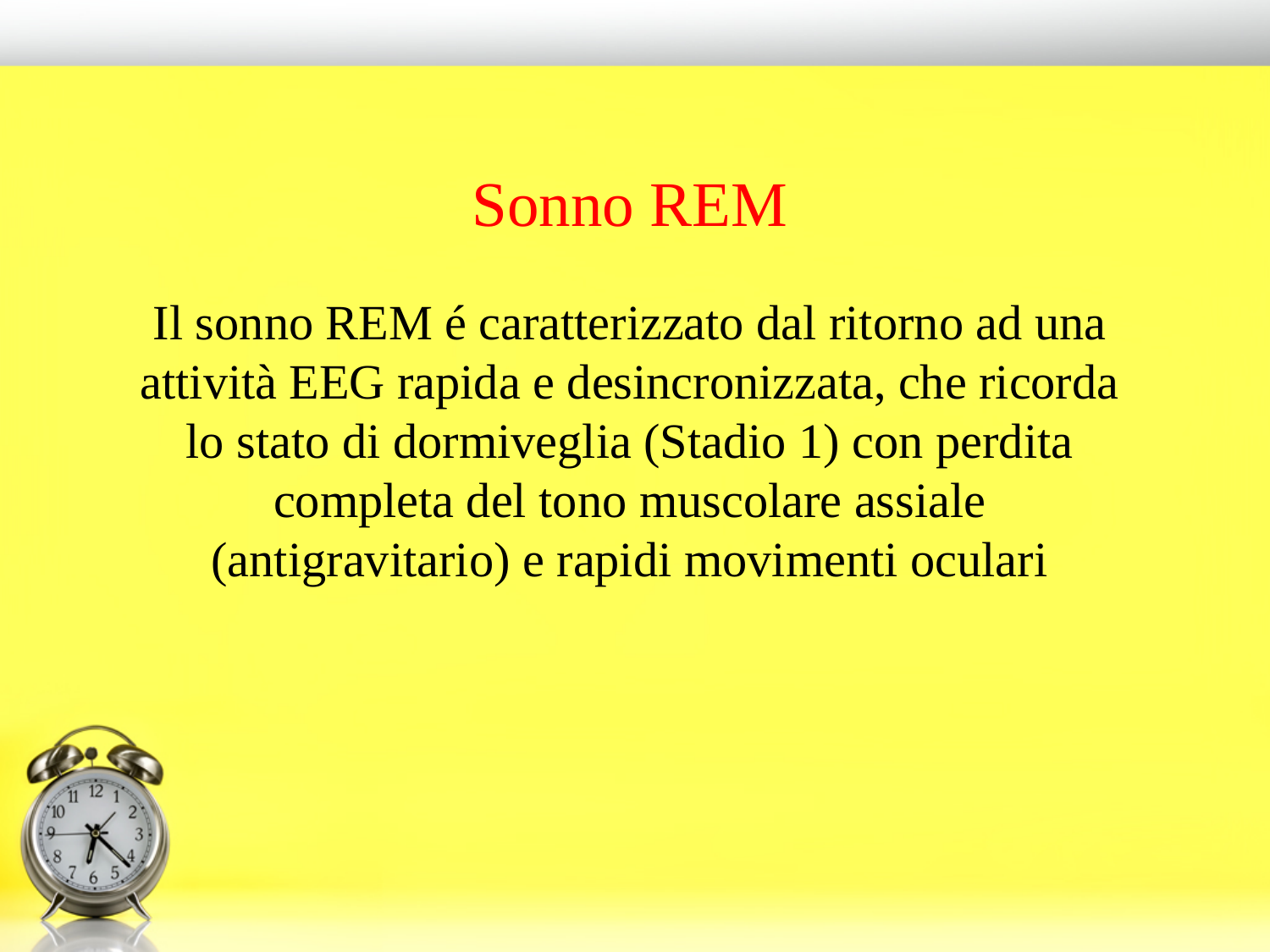

Sonno REM

Il sonno REM é caratterizzato dal ritorno ad una attività EEG rapida e desincronizzata, che ricorda lo stato di dormiveglia (Stadio 1) con perdita completa del tono muscolare assiale (antigravitario) e rapidi movimenti oculari